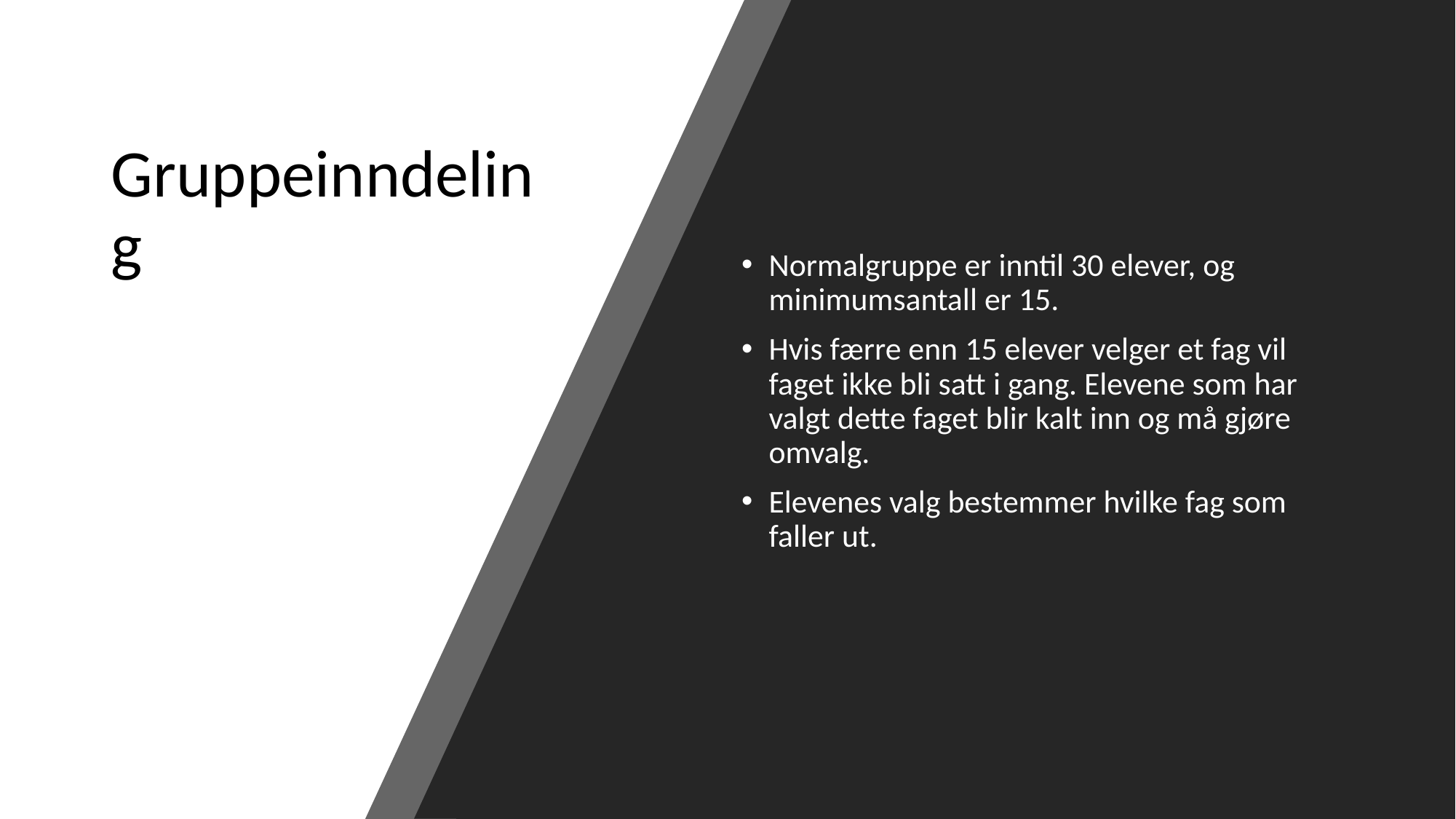

# Gruppeinndeling
Normalgruppe er inntil 30 elever, og minimumsantall er 15.
Hvis færre enn 15 elever velger et fag vil faget ikke bli satt i gang. Elevene som har valgt dette faget blir kalt inn og må gjøre omvalg.
Elevenes valg bestemmer hvilke fag som faller ut.